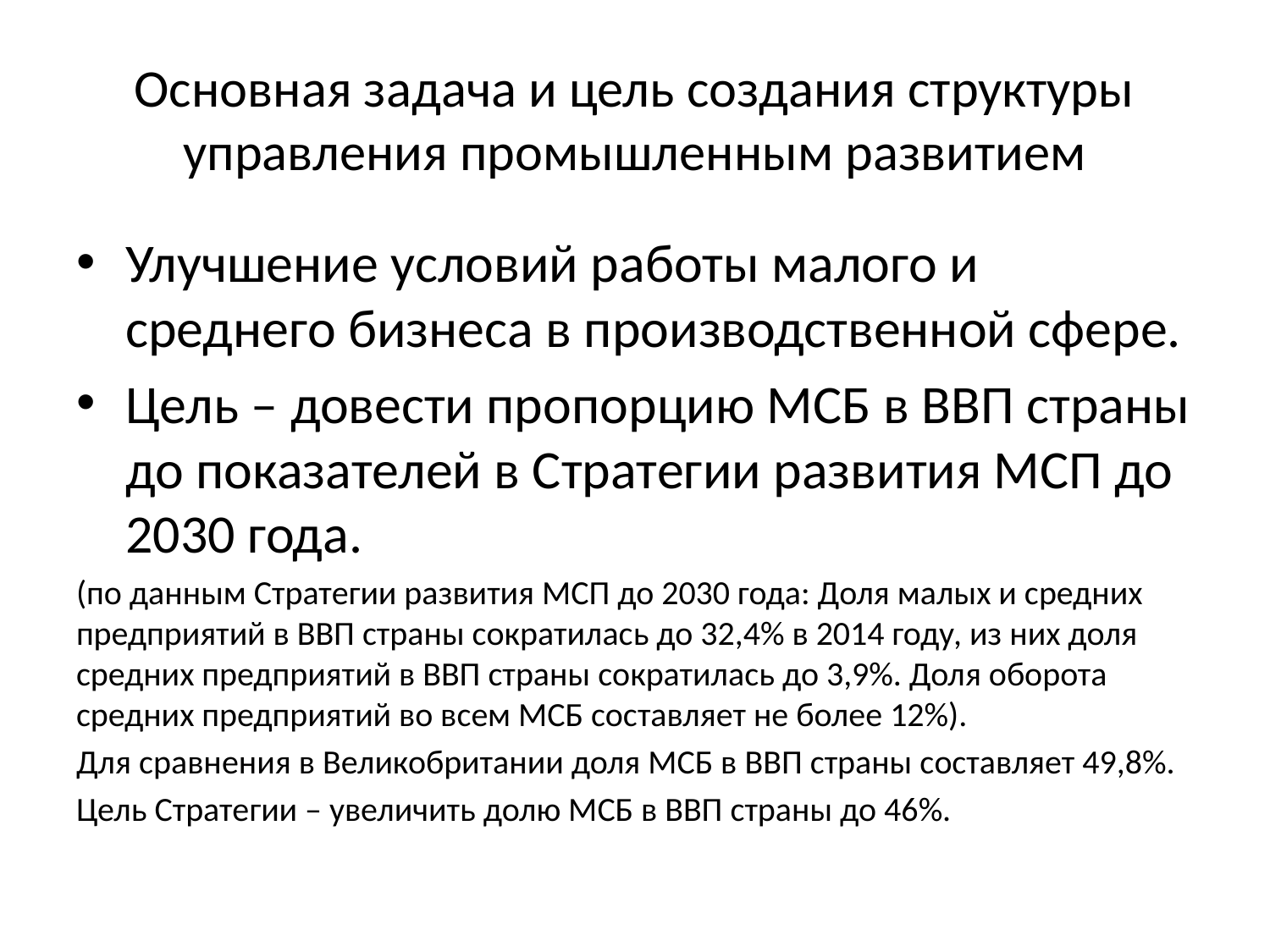

# Основная задача и цель создания структуры управления промышленным развитием
Улучшение условий работы малого и среднего бизнеса в производственной сфере.
Цель – довести пропорцию МСБ в ВВП страны до показателей в Стратегии развития МСП до 2030 года.
(по данным Стратегии развития МСП до 2030 года: Доля малых и средних предприятий в ВВП страны сократилась до 32,4% в 2014 году, из них доля средних предприятий в ВВП страны сократилась до 3,9%. Доля оборота средних предприятий во всем МСБ составляет не более 12%).
Для сравнения в Великобритании доля МСБ в ВВП страны составляет 49,8%.
Цель Стратегии – увеличить долю МСБ в ВВП страны до 46%.